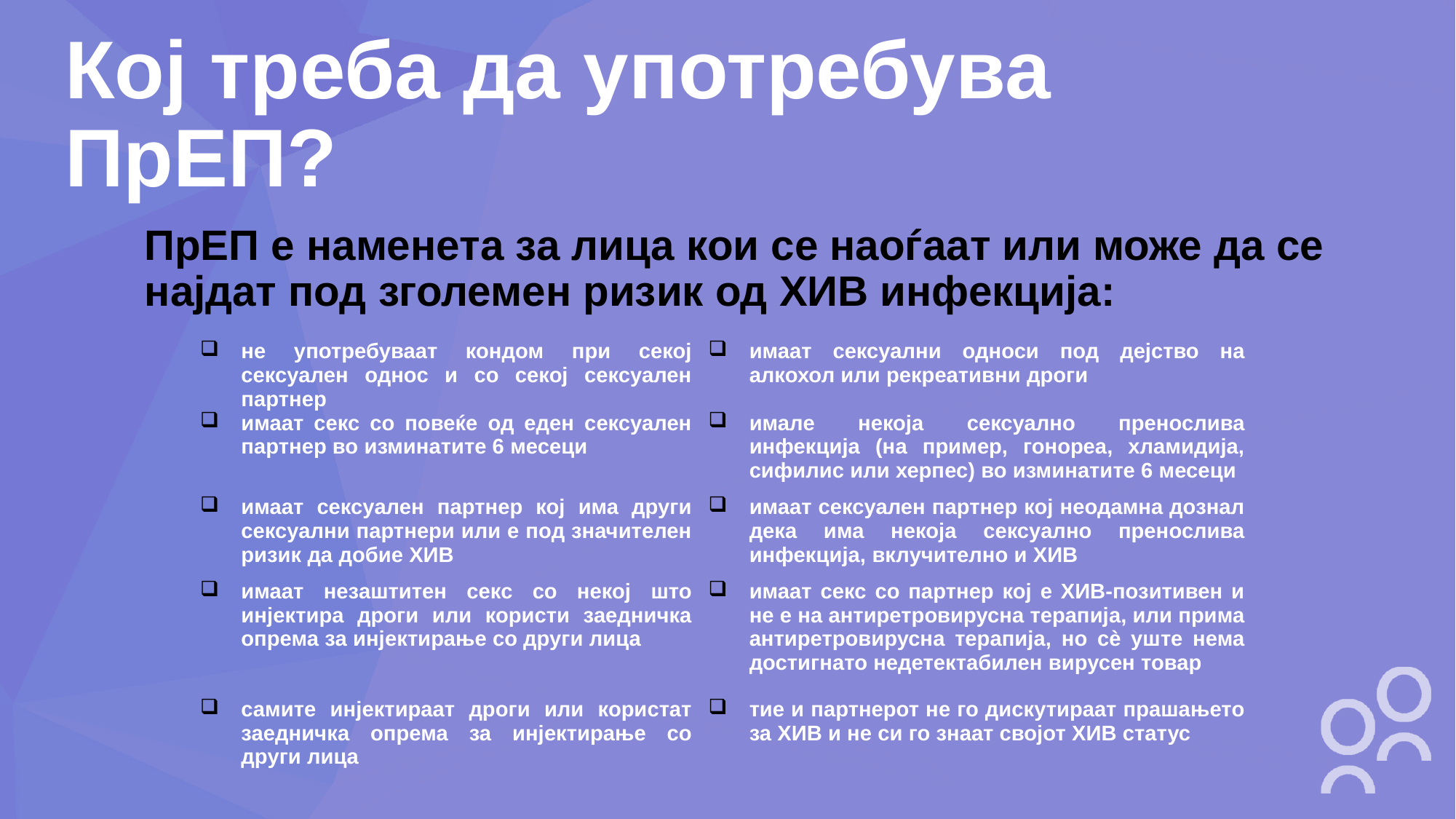

# Кој треба да употребува ПрЕП?
ПрЕП е наменета за лица кои се наоѓаат или може да се најдат под зголемен ризик од ХИВ инфекција:

| не употребуваат кондом при секој сексуален однос и со секој сексуален партнер | имаат сексуални односи под дејство на алкохол или рекреативни дроги |
| --- | --- |
| имаат секс со повеќе од еден сексуален партнер во изминатите 6 месеци | имале некоја сексуално пренослива инфекција (на пример, гонореа, хламидија, сифилис или херпес) во изминатите 6 месеци |
| имаат сексуален партнер кој има други сексуални партнери или е под значителен ризик да добие ХИВ | имаат сексуален партнер кој неодамна дознал дека има некоја сексуално пренослива инфекција, вклучително и ХИВ |
| имаат незаштитен секс со некој што инјектира дроги или користи заедничка опрема за инјектирање со други лица | имаат секс со партнер кој е ХИВ-позитивен и не е на антиретровирусна терапија, или прима антиретровирусна терапија, но сè уште нема достигнато недетектабилен вирусен товар |
| самите инјектираат дроги или користат заедничка опрема за инјектирање со други лица | тие и партнерот не го дискутираат прашањето за ХИВ и не си го знаат својот ХИВ статус |